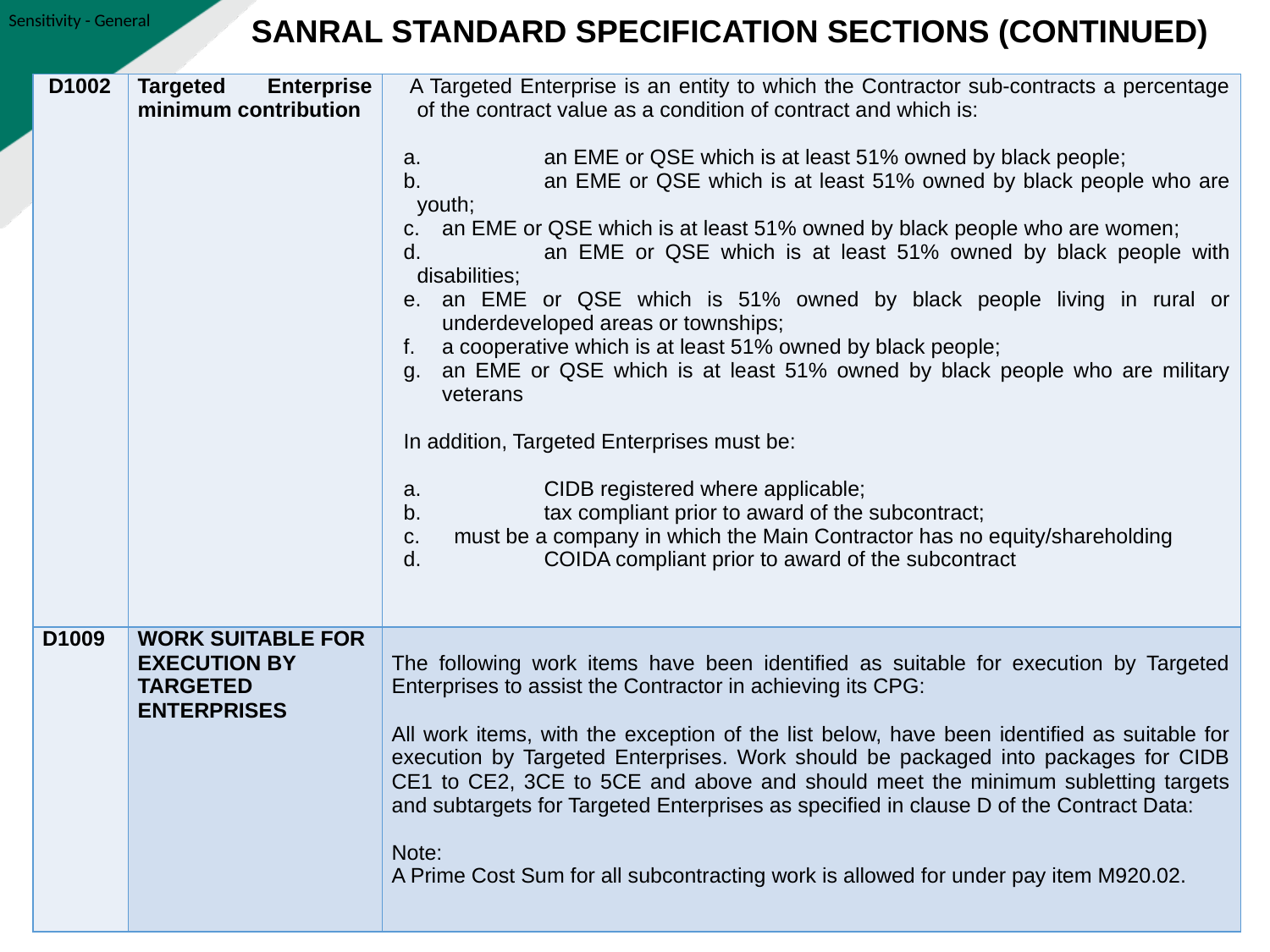

SANRAL STANDARD SPECIFICATION SECTIONS (continued)
| D1002 | Targeted Enterprise minimum contribution | A Targeted Enterprise is an entity to which the Contractor sub-contracts a percentage of the contract value as a condition of contract and which is: a. an EME or QSE which is at least 51% owned by black people; b. an EME or QSE which is at least 51% owned by black people who are youth; c. an EME or QSE which is at least 51% owned by black people who are women; d. an EME or QSE which is at least 51% owned by black people with disabilities; e. an EME or QSE which is 51% owned by black people living in rural or underdeveloped areas or townships; f. a cooperative which is at least 51% owned by black people; g. an EME or QSE which is at least 51% owned by black people who are military veterans In addition, Targeted Enterprises must be: a. CIDB registered where applicable; b. tax compliant prior to award of the subcontract; c. must be a company in which the Main Contractor has no equity/shareholding d. COIDA compliant prior to award of the subcontract |
| --- | --- | --- |
| D1009 | WORK SUITABLE FOR EXECUTION BY TARGETED ENTERPRISES | The following work items have been identified as suitable for execution by Targeted Enterprises to assist the Contractor in achieving its CPG: All work items, with the exception of the list below, have been identified as suitable for execution by Targeted Enterprises. Work should be packaged into packages for CIDB CE1 to CE2, 3CE to 5CE and above and should meet the minimum subletting targets and subtargets for Targeted Enterprises as specified in clause D of the Contract Data: Note: A Prime Cost Sum for all subcontracting work is allowed for under pay item M920.02. |